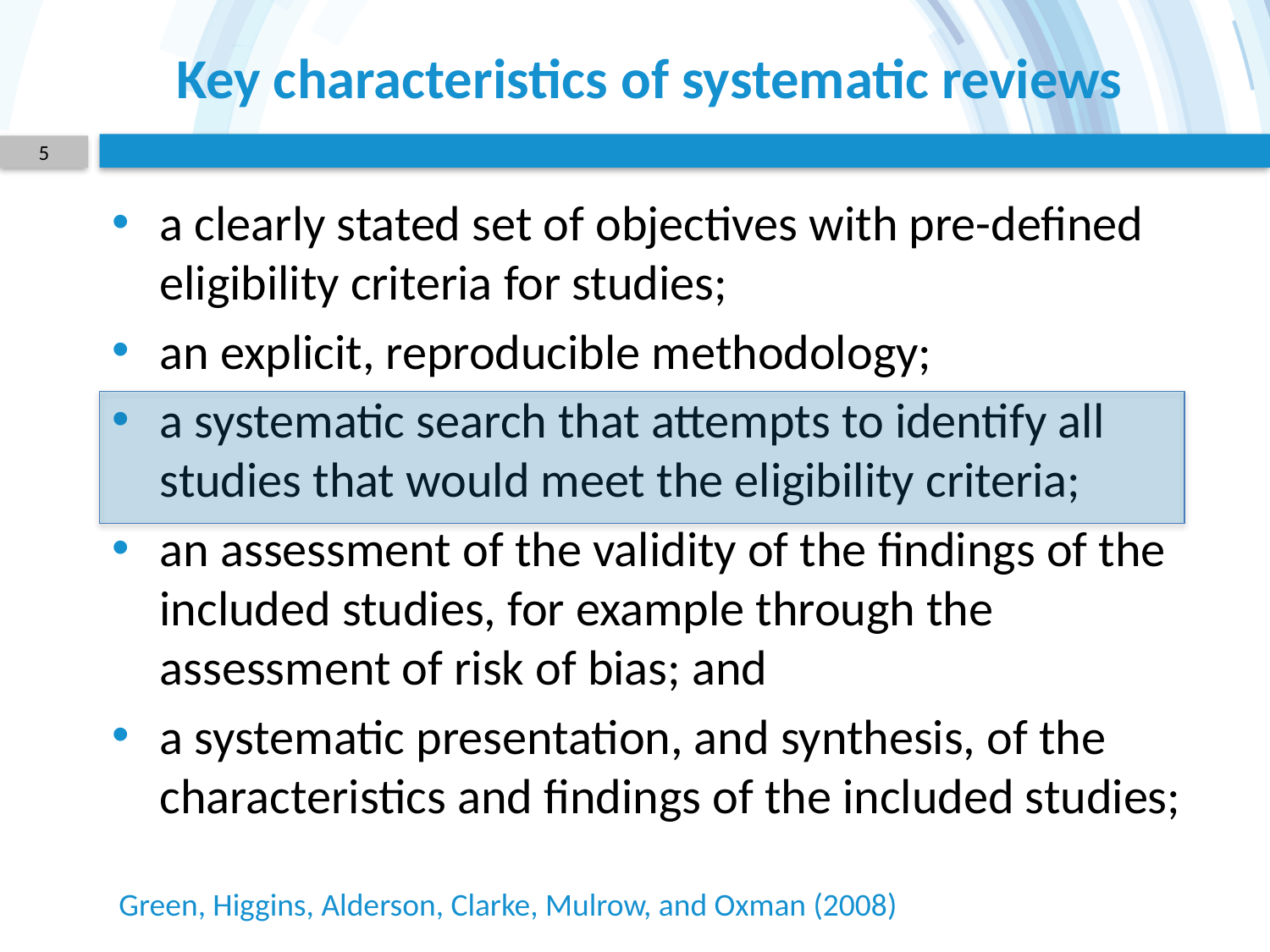

# Key characteristics of systematic reviews
5
a clearly stated set of objectives with pre-defined eligibility criteria for studies;
an explicit, reproducible methodology;
a systematic search that attempts to identify all studies that would meet the eligibility criteria;
an assessment of the validity of the findings of the included studies, for example through the assessment of risk of bias; and
a systematic presentation, and synthesis, of the characteristics and findings of the included studies;

Green, Higgins, Alderson, Clarke, Mulrow, and Oxman (2008)